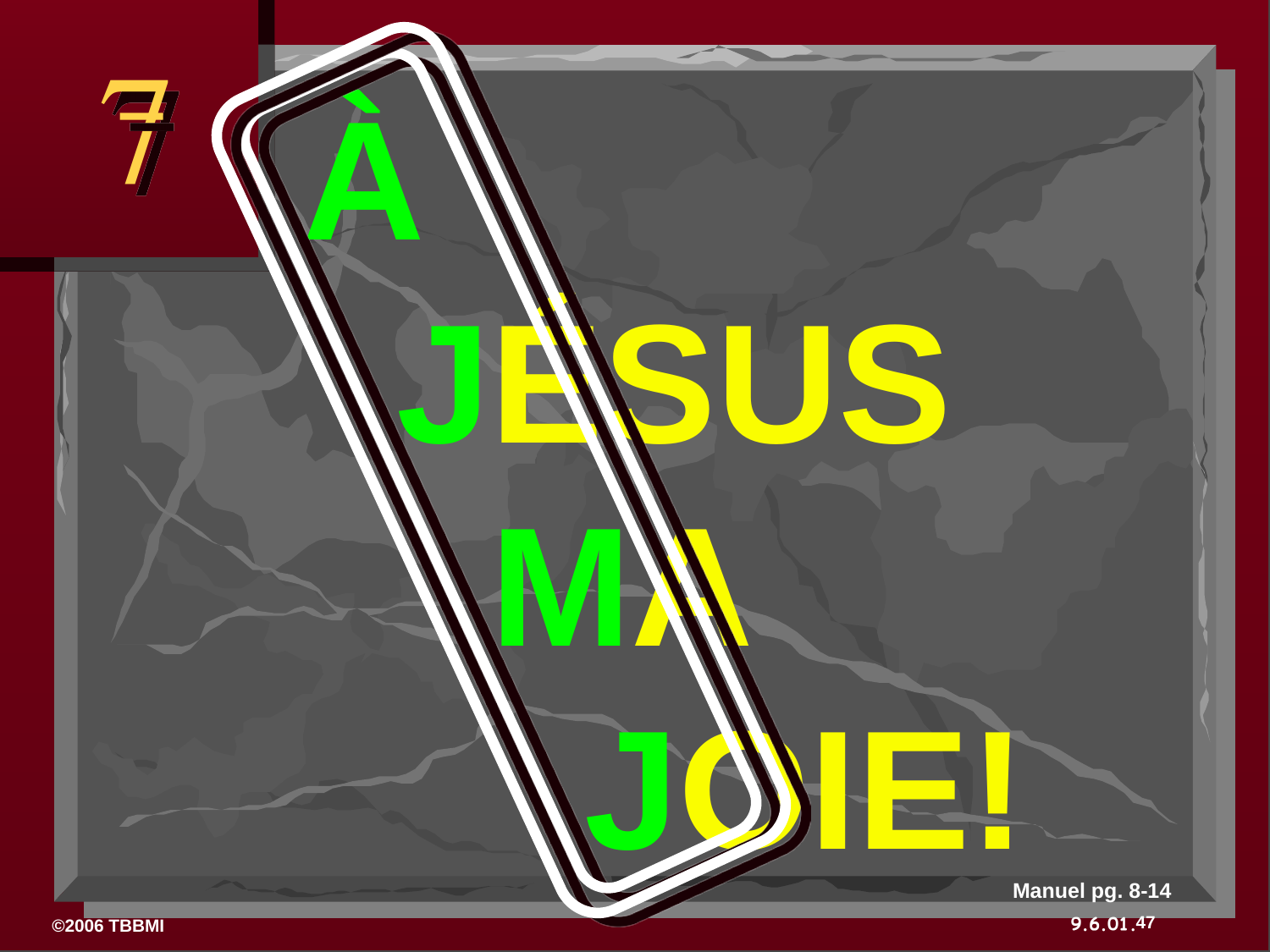

7

À
  JÉSUS
    MA
      JOIE!

Manuel pg. 8-14
47